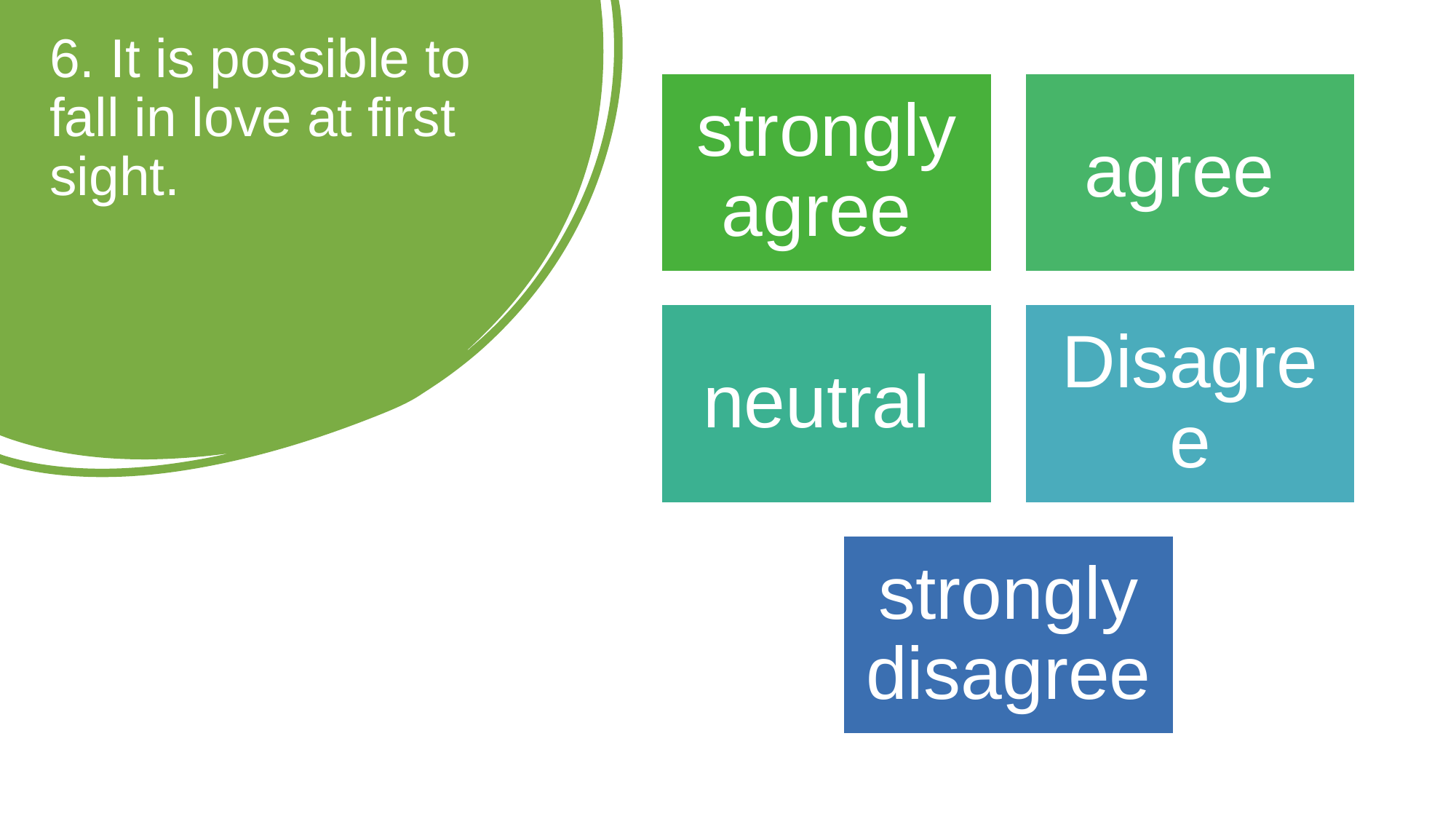

# 6. It is possible to fall in love at first sight.
strongly agree
agree
neutral
Disagree
strongly disagree